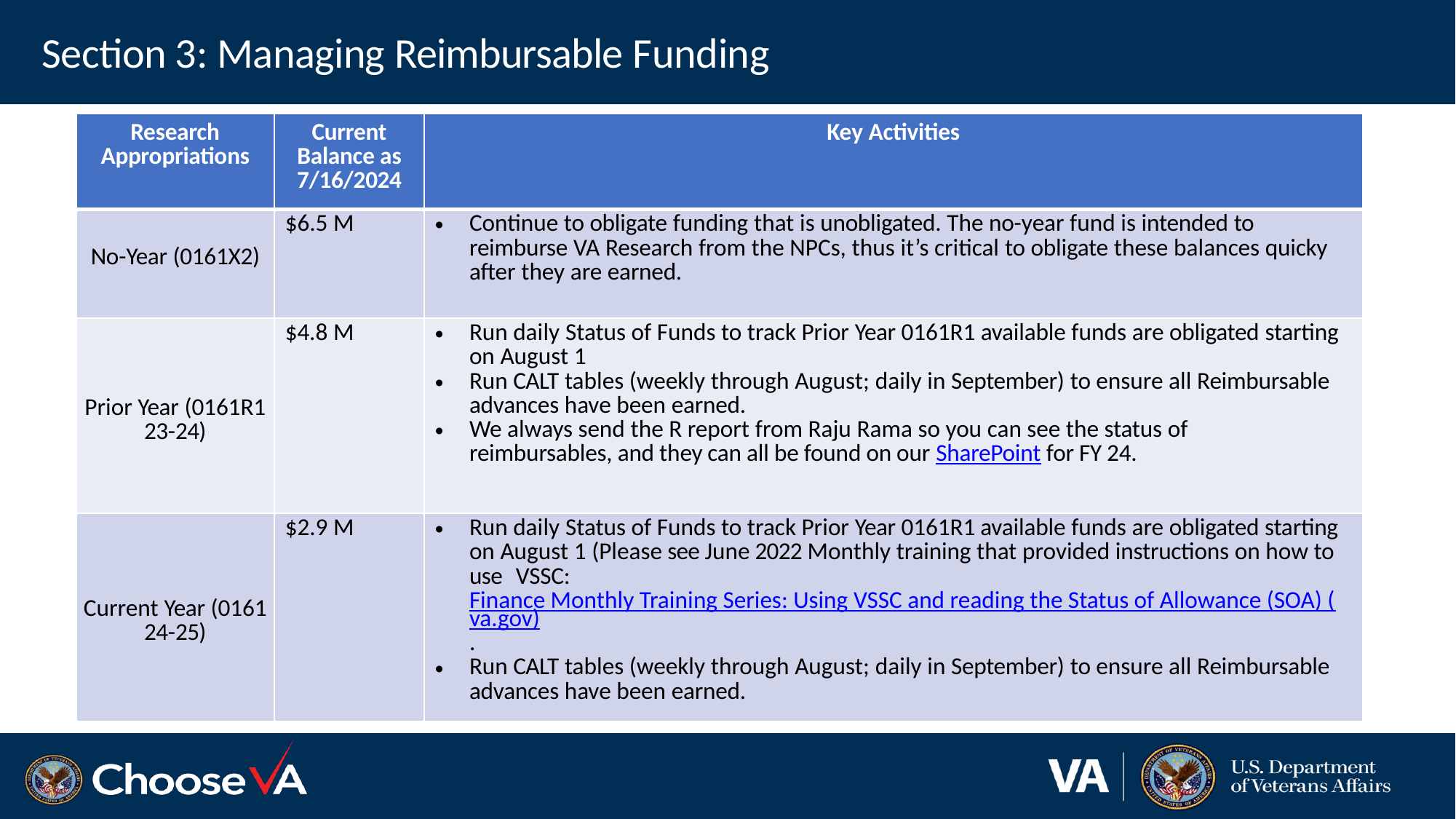

# Section 3: Managing Reimbursable Funding
| Research Appropriations | Current Balance as 7/16/2024 | Key Activities |
| --- | --- | --- |
| No-Year (0161X2) | $6.5 M | Continue to obligate funding that is unobligated. The no-year fund is intended to reimburse VA Research from the NPCs, thus it’s critical to obligate these balances quicky after they are earned. |
| Prior Year (0161R1 23-24) | $4.8 M | Run daily Status of Funds to track Prior Year 0161R1 available funds are obligated starting on August 1  Run CALT tables (weekly through August; daily in September) to ensure all Reimbursable advances have been earned. We always send the R report from Raju Rama so you can see the status of reimbursables, and they can all be found on our SharePoint for FY 24. |
| Current Year (0161 24-25) | $2.9 M | Run daily Status of Funds to track Prior Year 0161R1 available funds are obligated starting on August 1 (Please see June 2022 Monthly training that provided instructions on how to use VSSC: Finance Monthly Training Series: Using VSSC and reading the Status of Allowance (SOA) (va.gov). Run CALT tables (weekly through August; daily in September) to ensure all Reimbursable advances have been earned. |